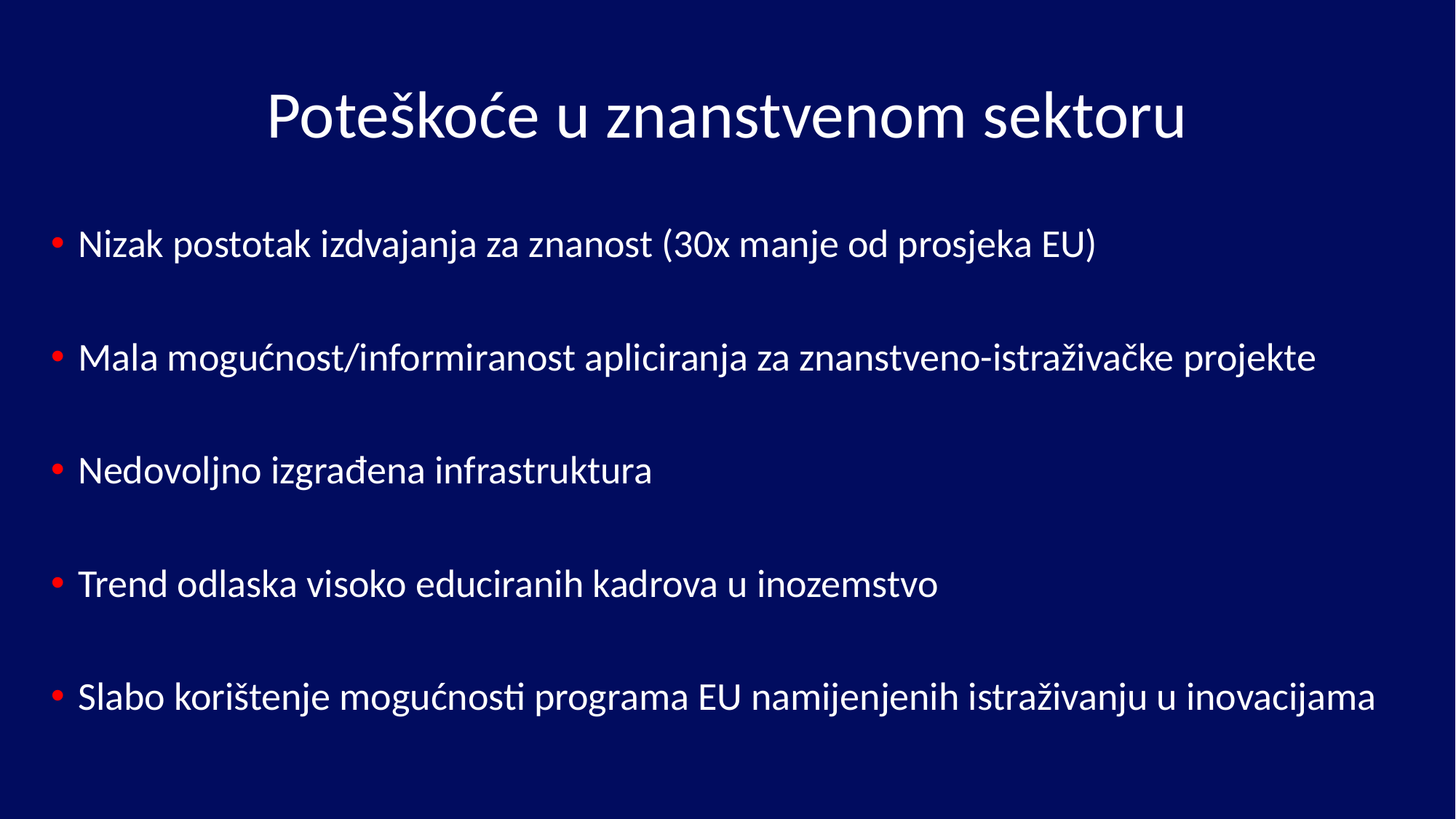

# Poteškoće u znanstvenom sektoru
Nizak postotak izdvajanja za znanost (30x manje od prosjeka EU)

Mala mogućnost/informiranost apliciranja za znanstveno-istraživačke projekte

Nedovoljno izgrađena infrastruktura

Trend odlaska visoko educiranih kadrova u inozemstvo

Slabo korištenje mogućnosti programa EU namijenjenih istraživanju u inovacijama